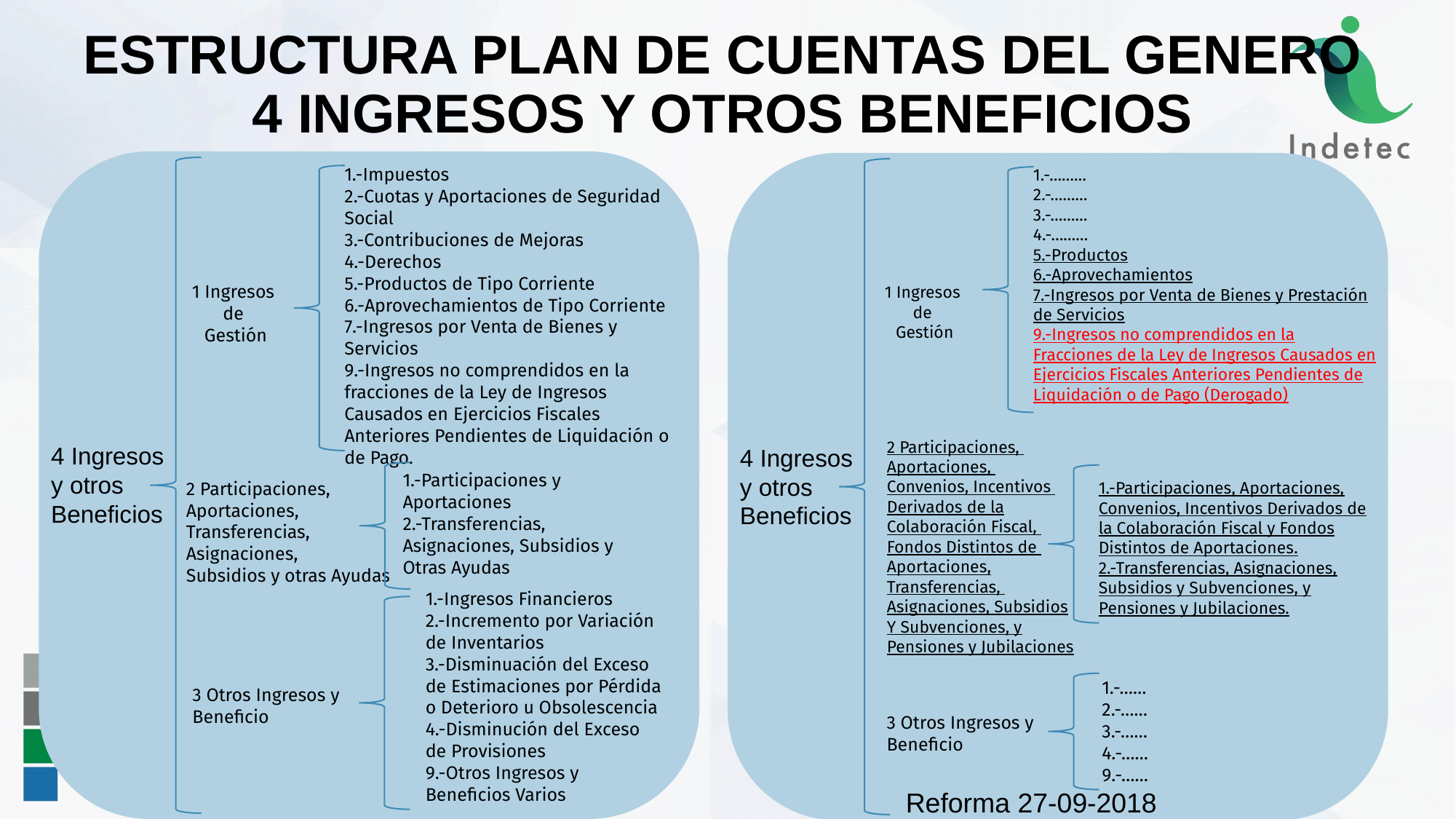

7
ESTRUCTURA PLAN DE CUENTAS DEL GENERO 4 INGRESOS Y OTROS BENEFICIOS

1.-Impuestos
2.-Cuotas y Aportaciones de Seguridad Social
3.-Contribuciones de Mejoras
4.-Derechos
5.-Productos de Tipo Corriente
6.-Aprovechamientos de Tipo Corriente
7.-Ingresos por Venta de Bienes y Servicios
9.-Ingresos no comprendidos en la fracciones de la Ley de Ingresos Causados en Ejercicios Fiscales Anteriores Pendientes de Liquidación o de Pago.

1 Ingresos
de
Gestión
4 Ingresos y otros Beneficios

1.-Participaciones y Aportaciones
2.-Transferencias, Asignaciones, Subsidios y Otras Ayudas
2 Participaciones,
Aportaciones,
Transferencias,
Asignaciones,
Subsidios y otras Ayudas
1.-Ingresos Financieros
2.-Incremento por Variación de Inventarios
3.-Disminuación del Exceso de Estimaciones por Pérdida o Deterioro u Obsolescencia
4.-Disminución del Exceso de Provisiones
9.-Otros Ingresos y Beneficios Varios

3 Otros Ingresos y
Beneficio

1.-………
2.-………
3.-………
4.-………
5.-Productos
6.-Aprovechamientos
7.-Ingresos por Venta de Bienes y Prestación de Servicios
9.-Ingresos no comprendidos en la Fracciones de la Ley de Ingresos Causados en Ejercicios Fiscales Anteriores Pendientes de Liquidación o de Pago (Derogado)

1 Ingresos
de
Gestión
2 Participaciones,
Aportaciones,
Convenios, Incentivos
Derivados de la
Colaboración Fiscal,
Fondos Distintos de
Aportaciones,
Transferencias,
Asignaciones, Subsidios
Y Subvenciones, y
Pensiones y Jubilaciones
4 Ingresos y otros Beneficios

1.-Participaciones, Aportaciones, Convenios, Incentivos Derivados de la Colaboración Fiscal y Fondos Distintos de Aportaciones.
2.-Transferencias, Asignaciones, Subsidios y Subvenciones, y Pensiones y Jubilaciones.
1.-……
2.-……
3.-……
4.-……
9.-……

3 Otros Ingresos y
Beneficio
Reforma 27-09-2018